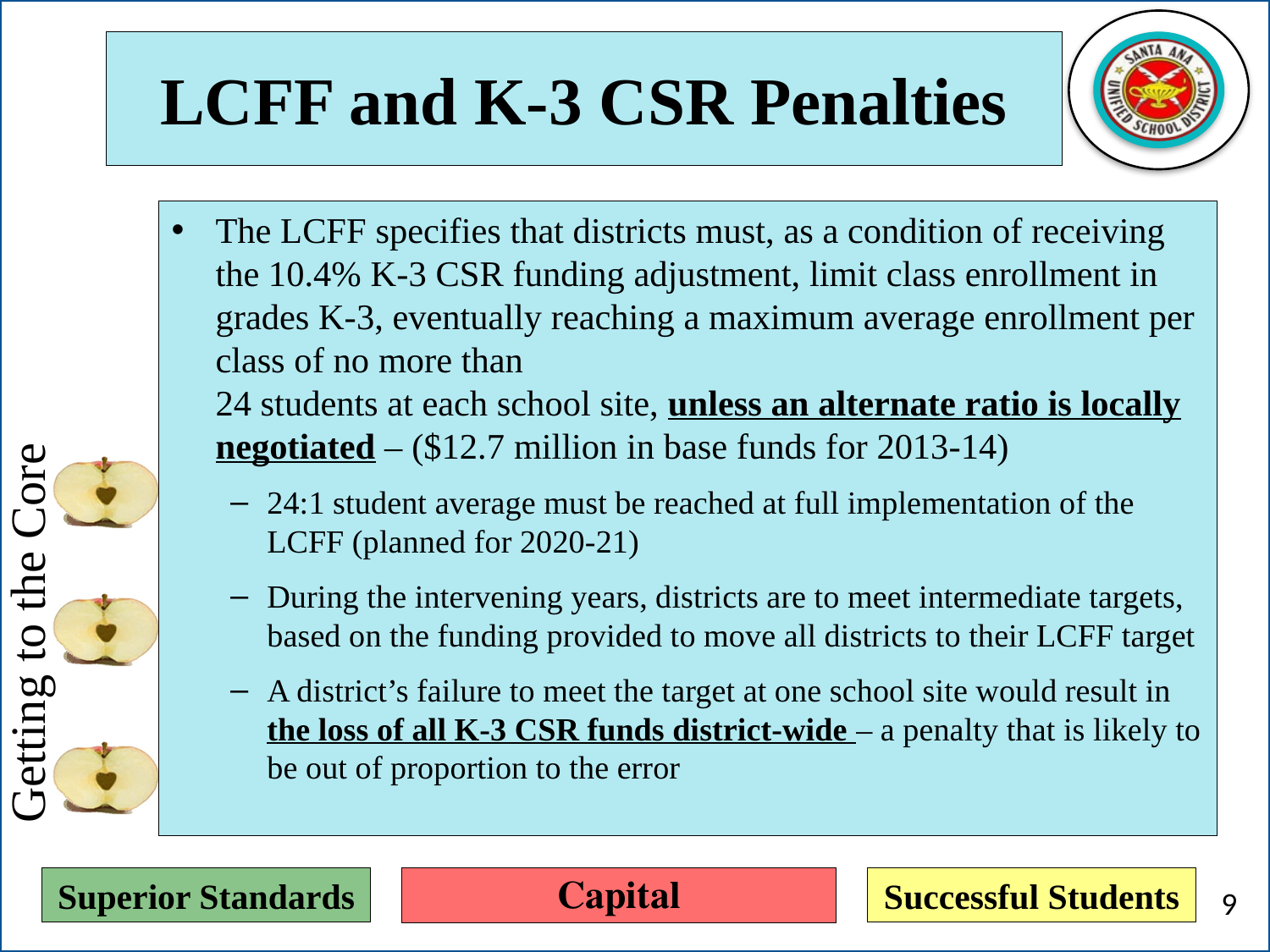

# LCFF and K-3 CSR Penalties
The LCFF specifies that districts must, as a condition of receiving the 10.4% K-3 CSR funding adjustment, limit class enrollment in grades K-3, eventually reaching a maximum average enrollment per class of no more than
24 students at each school site, unless an alternate ratio is locally negotiated – ($12.7 million in base funds for 2013-14)
24:1 student average must be reached at full implementation of the LCFF (planned for 2020-21)
During the intervening years, districts are to meet intermediate targets, based on the funding provided to move all districts to their LCFF target
A district’s failure to meet the target at one school site would result in the loss of all K-3 CSR funds district-wide – a penalty that is likely to be out of proportion to the error

Capital
9